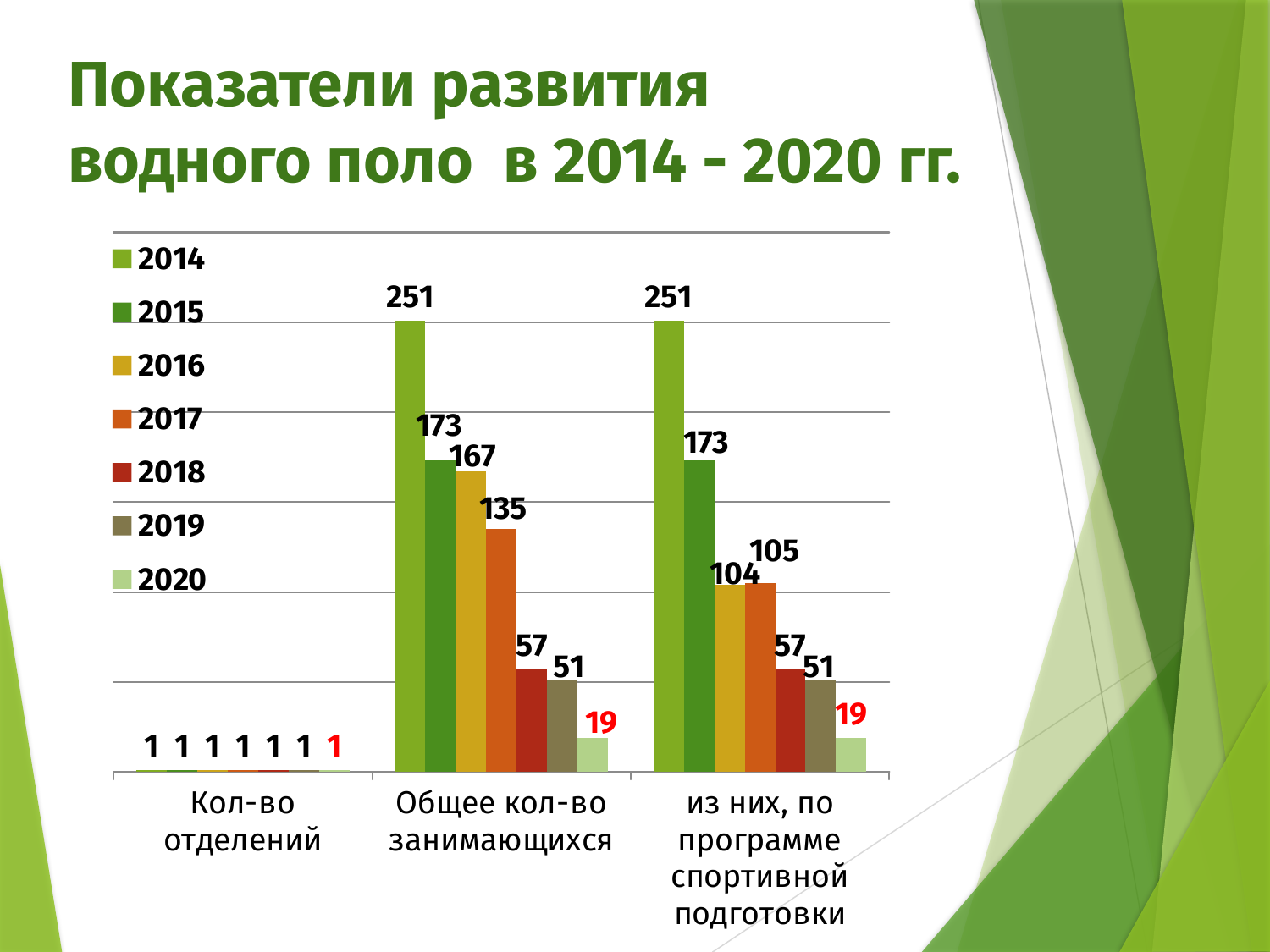

# Показатели развития водного поло  в 2014 - 2020 гг.

### Chart

| Category | 2014 | 2015 | 2016 | 2017 | 2018 | 2019 | 2020 |
|---|---|---|---|---|---|---|---|
| Кол-во отделений | 1.0 | 1.0 | 1.0 | 1.0 | 1.0 | 1.0 | 1.0 |
| Общее кол-во занимающихся | 251.0 | 173.0 | 167.0 | 135.0 | 57.0 | 51.0 | 19.0 |
| из них, по программе спортивной подготовки | 251.0 | 173.0 | 104.0 | 105.0 | 57.0 | 51.0 | 19.0 |